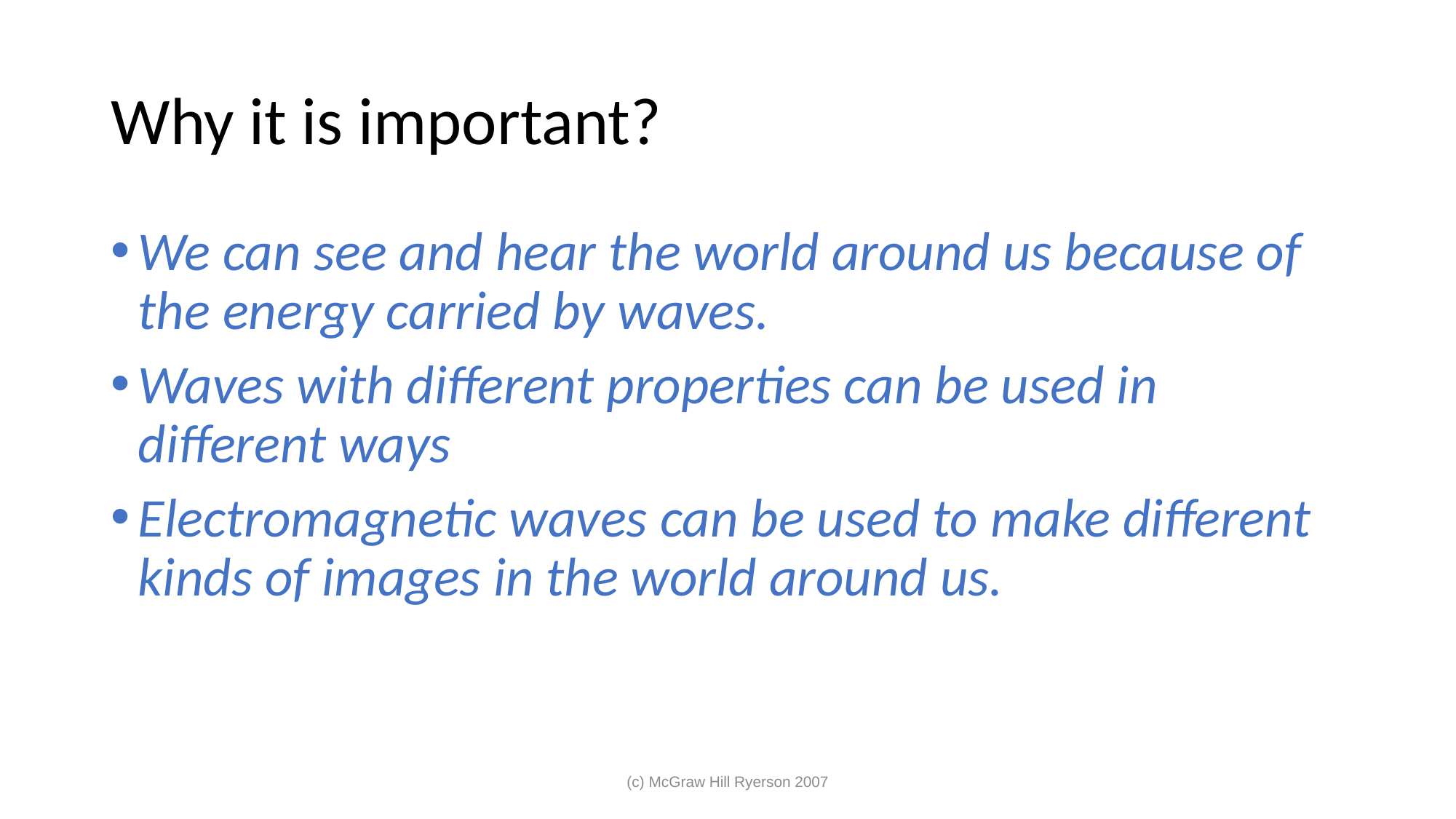

# Why it is important?
We can see and hear the world around us because of the energy carried by waves.
Waves with different properties can be used in different ways
Electromagnetic waves can be used to make different kinds of images in the world around us.
(c) McGraw Hill Ryerson 2007